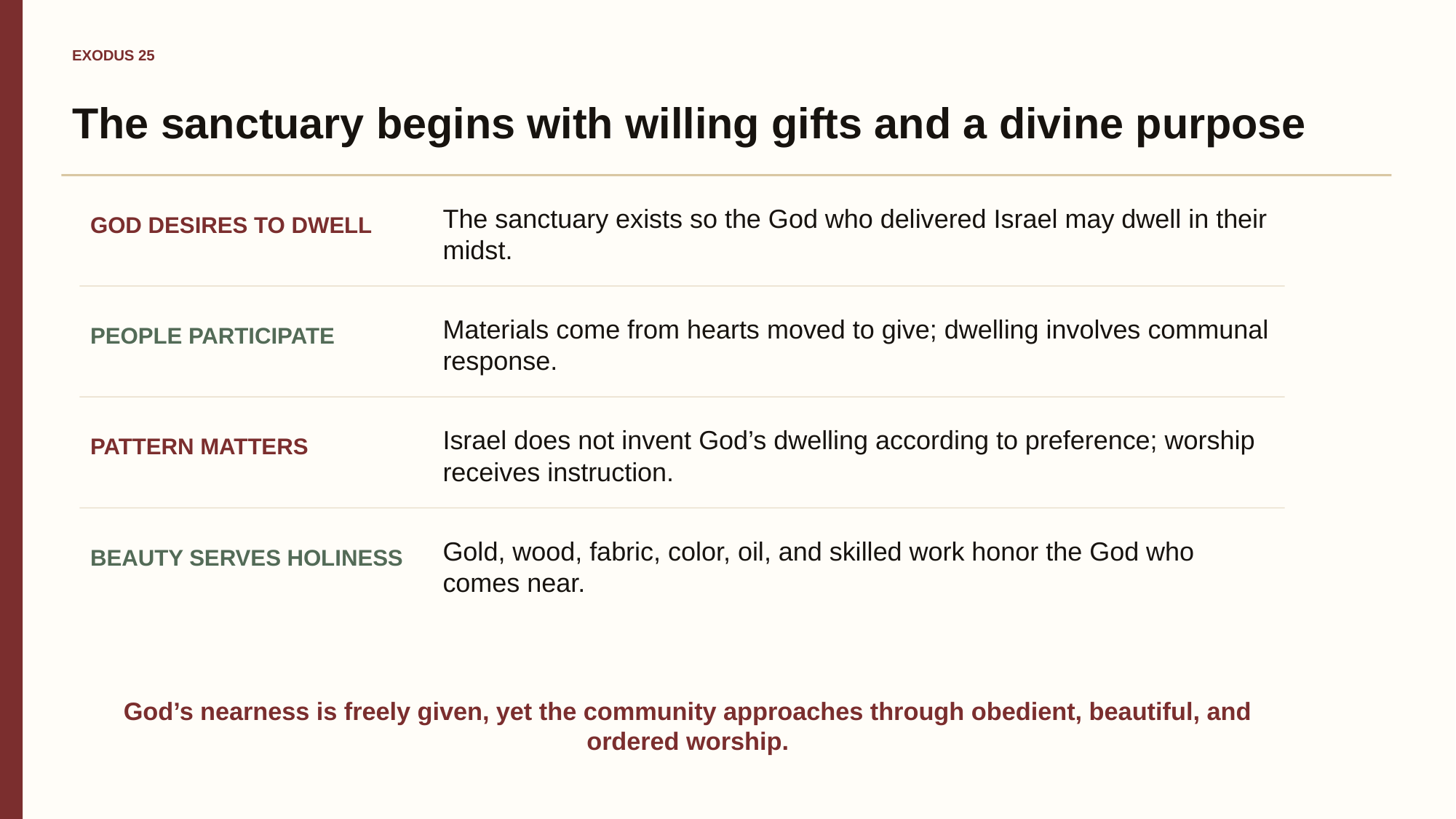

EXODUS 25
The sanctuary begins with willing gifts and a divine purpose

The sanctuary exists so the God who delivered Israel may dwell in their midst.
GOD DESIRES TO DWELL

Materials come from hearts moved to give; dwelling involves communal response.
PEOPLE PARTICIPATE

Israel does not invent God’s dwelling according to preference; worship receives instruction.
PATTERN MATTERS

Gold, wood, fabric, color, oil, and skilled work honor the God who comes near.
BEAUTY SERVES HOLINESS
God’s nearness is freely given, yet the community approaches through obedient, beautiful, and ordered worship.